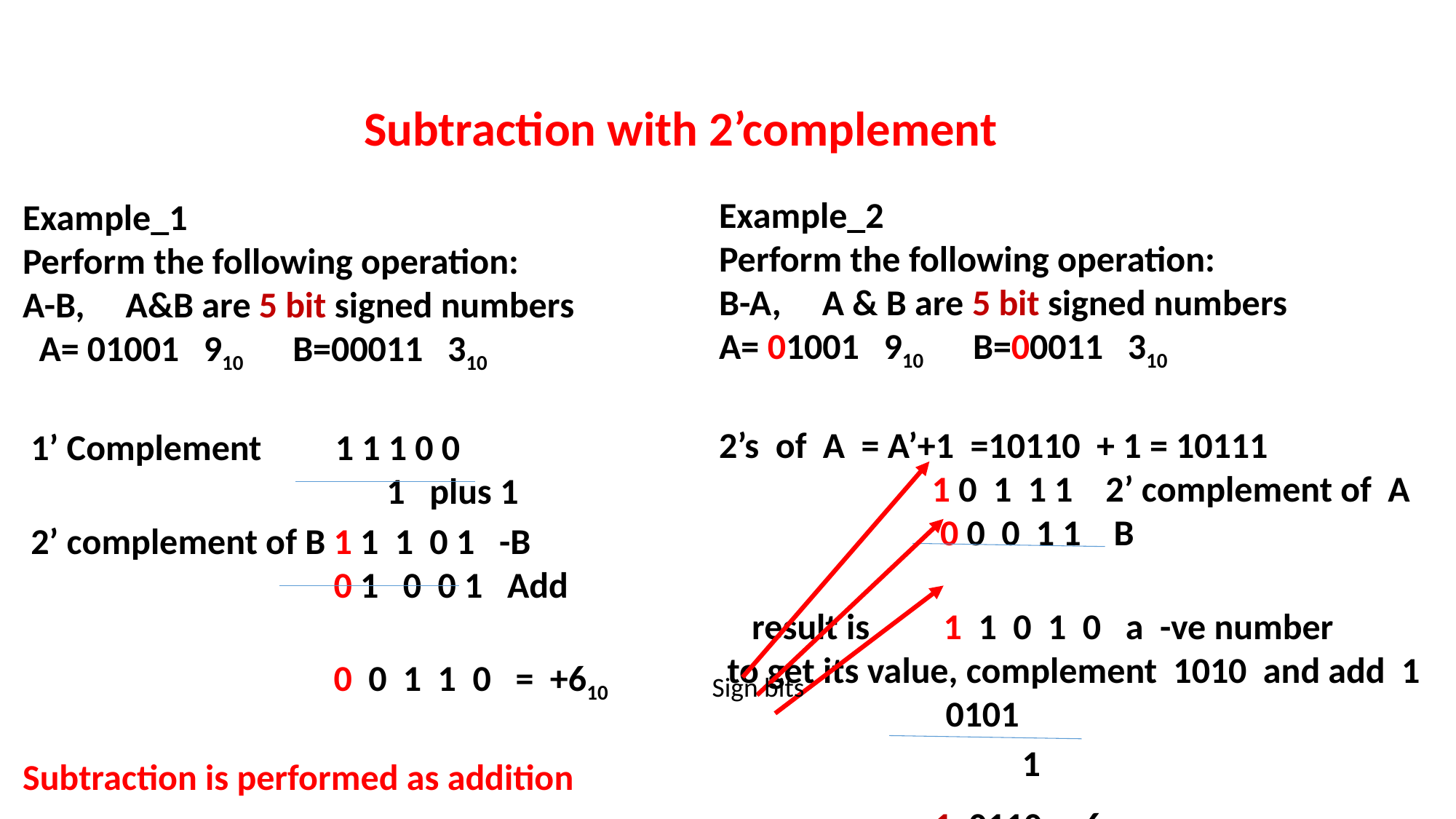

Subtraction with 2’complement
Example_2
Perform the following operation:
B-A,     A & B are 5 bit signed numbers
A= 01001   910      B=00011   310

2’s  of  A  = A’+1  =10110  + 1 = 10111
                          1 0  1  1 1    2’ complement of  A
                           0 0  0  1 1    B

    result is         1  1  0  1  0   a  -ve number
 to get its value, complement  1010  and add  1
                                  0101
                                     1
                                            1  0110   -610

Example_1
Perform the following operation:
A-B,     A&B are 5 bit signed numbers
  A= 01001   910      B=00011   310

 1’ Complement         1 1 1 0 0
                                                                             1   plus 1
 2’ complement of B 1 1  1  0 1   -B
                                      0 1   0  0 1   Add

                                      0  0  1  1  0   =  +610

Subtraction is performed as addition

Sign bits